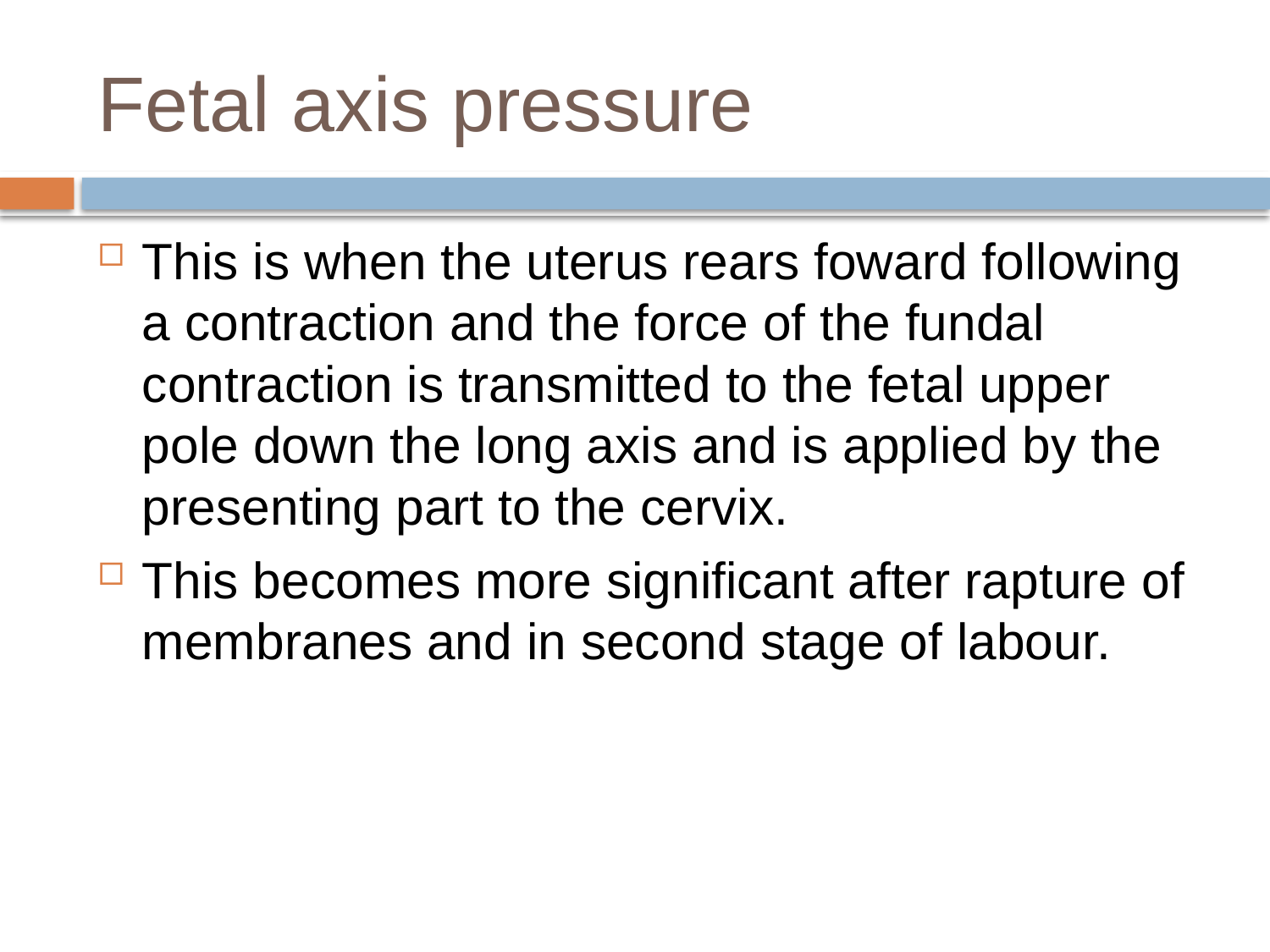

# Fetal axis pressure
This is when the uterus rears foward following a contraction and the force of the fundal contraction is transmitted to the fetal upper pole down the long axis and is applied by the presenting part to the cervix.
This becomes more significant after rapture of membranes and in second stage of labour.